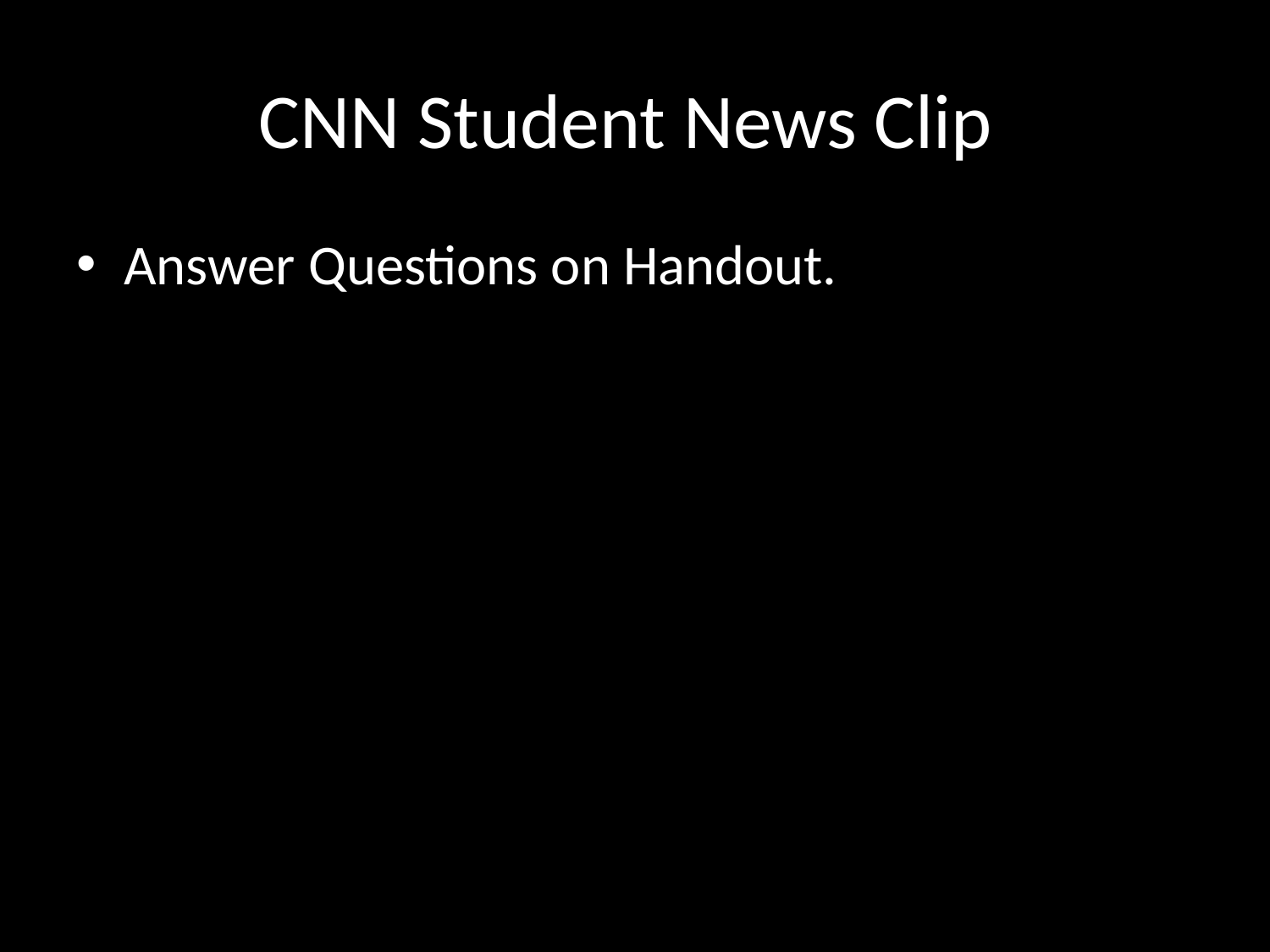

# CNN Student News Clip
Answer Questions on Handout.